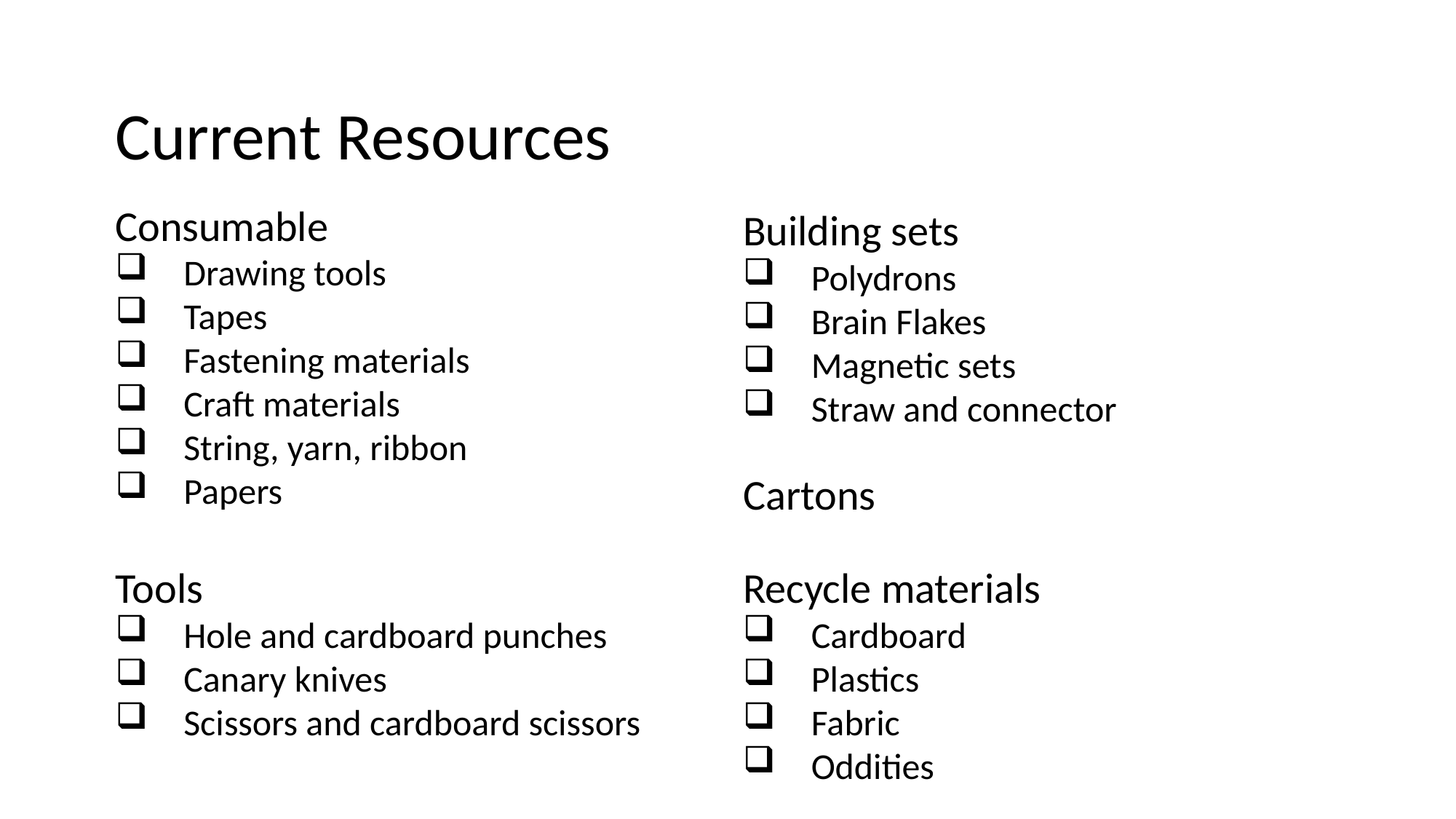

Current Resources

Consumable
Drawing tools
Tapes
Fastening materials
Craft materials
String, yarn, ribbon
Papers
Building sets
Polydrons
Brain Flakes
Magnetic sets
Straw and connector
Cartons

Tools
Hole and cardboard punches
Canary knives
Scissors and cardboard scissors
Recycle materials
Cardboard
Plastics
Fabric
Oddities